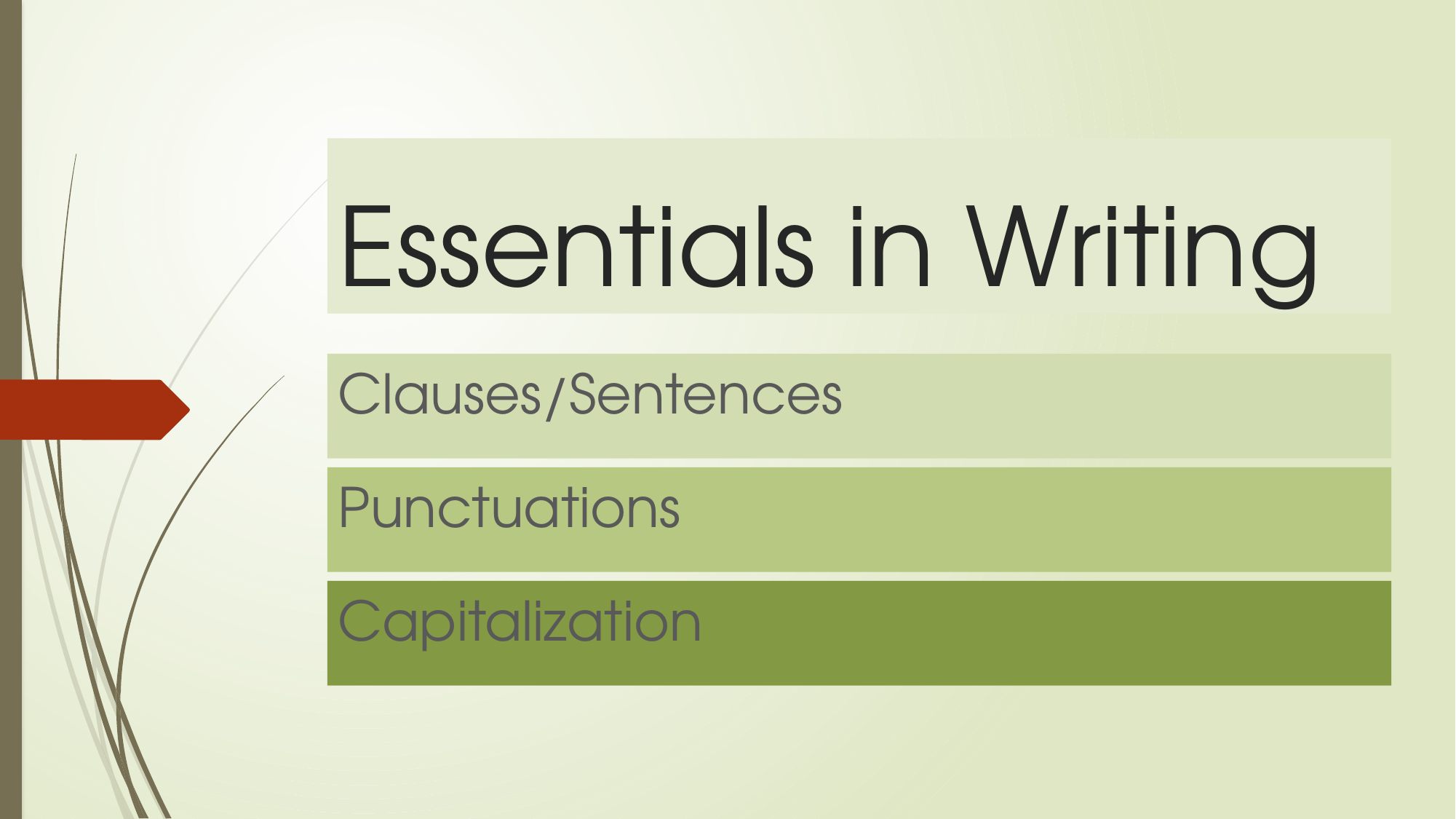

# Essentials in Writing
Clauses/Sentences
Punctuations
Capitalization